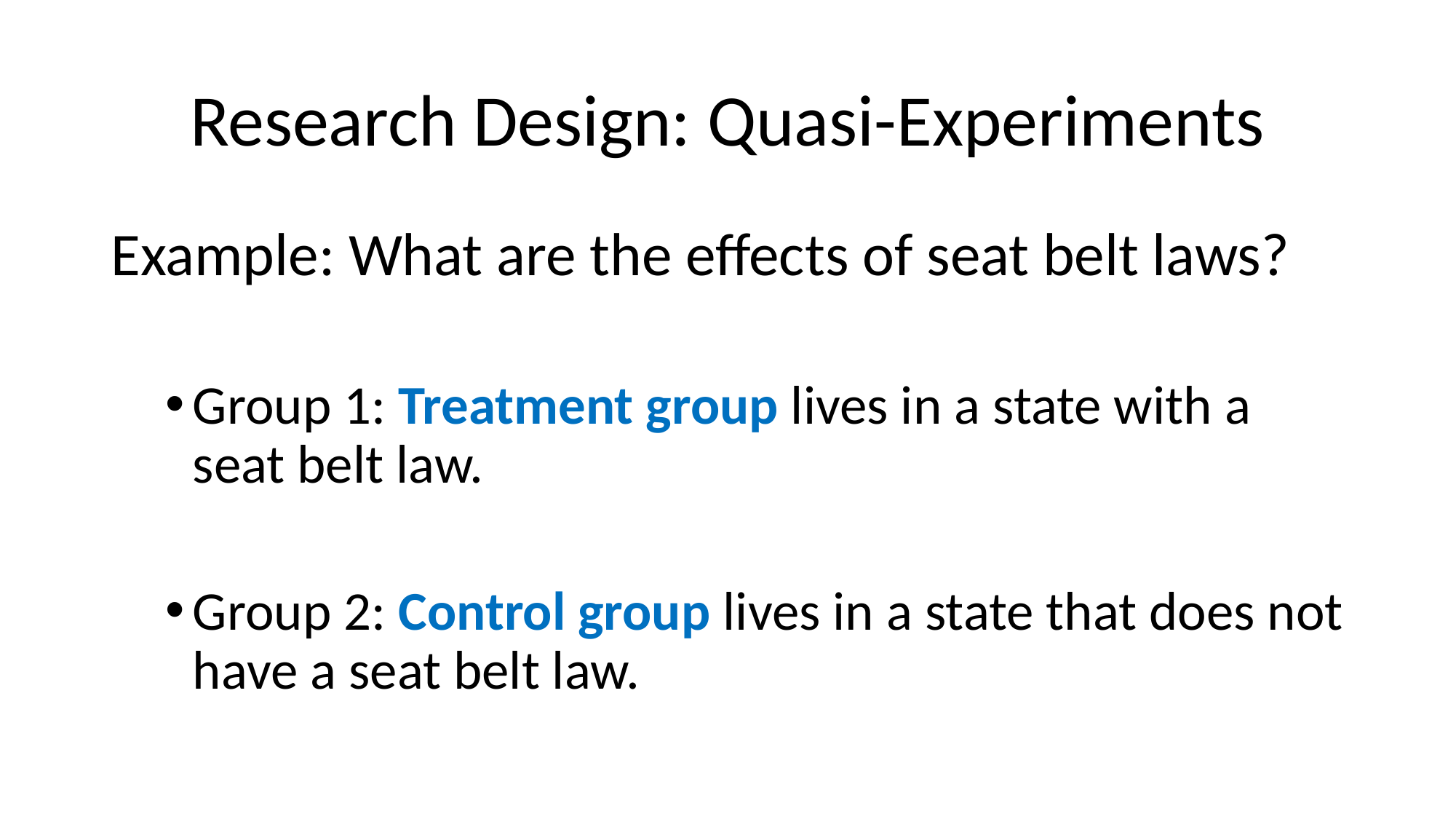

# Research Design: Quasi-Experiments
Example: What are the effects of seat belt laws?

Group 1: Treatment group lives in a state with a seat belt law.

Group 2: Control group lives in a state that does not have a seat belt law.